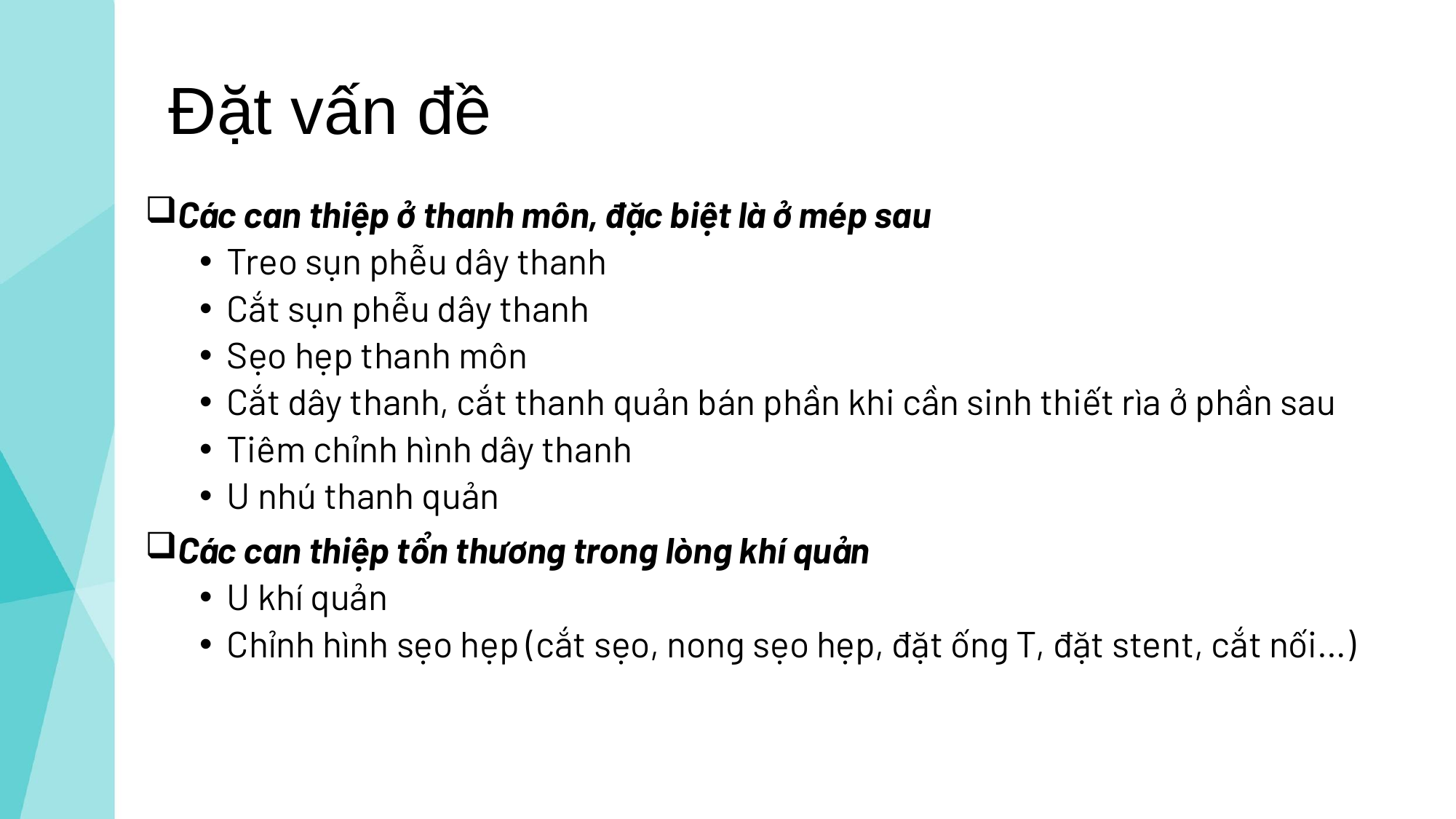

# Đặt vấn đề
Các can thiệp ở thanh môn, đặc biệt là ở mép sau
Treo sụn phễu dây thanh
Cắt sụn phễu dây thanh
Sẹo hẹp thanh môn
Cắt dây thanh, cắt thanh quản bán phần khi cần sinh thiết rìa ở phần sau
Tiêm chỉnh hình dây thanh
U nhú thanh quản
Các can thiệp tổn thương trong lòng khí quản
U khí quản
Chỉnh hình sẹo hẹp (cắt sẹo, nong sẹo hẹp, đặt ống T, đặt stent, cắt nối…)